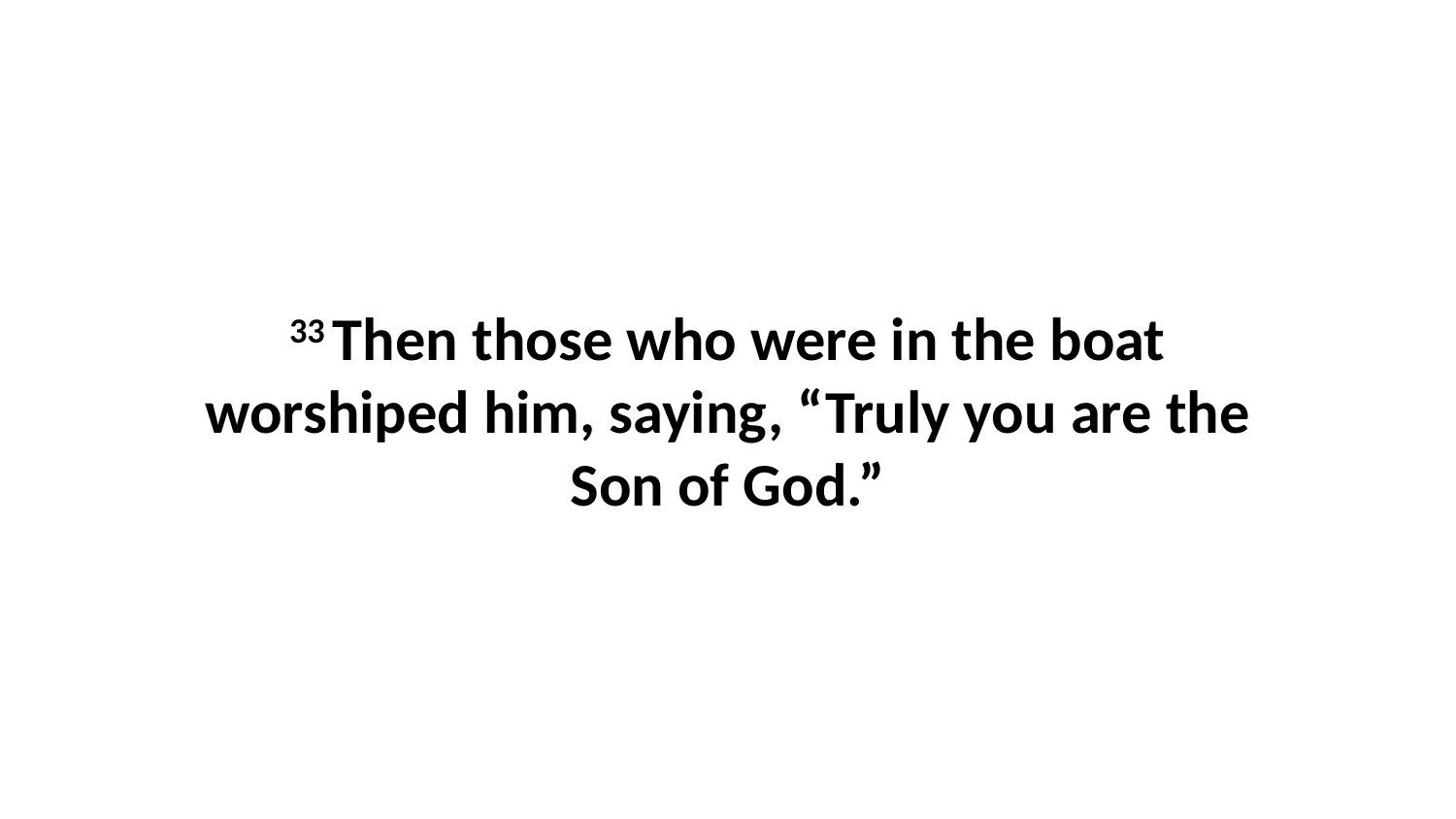

33 Then those who were in the boat worshiped him, saying, “Truly you are the Son of God.”